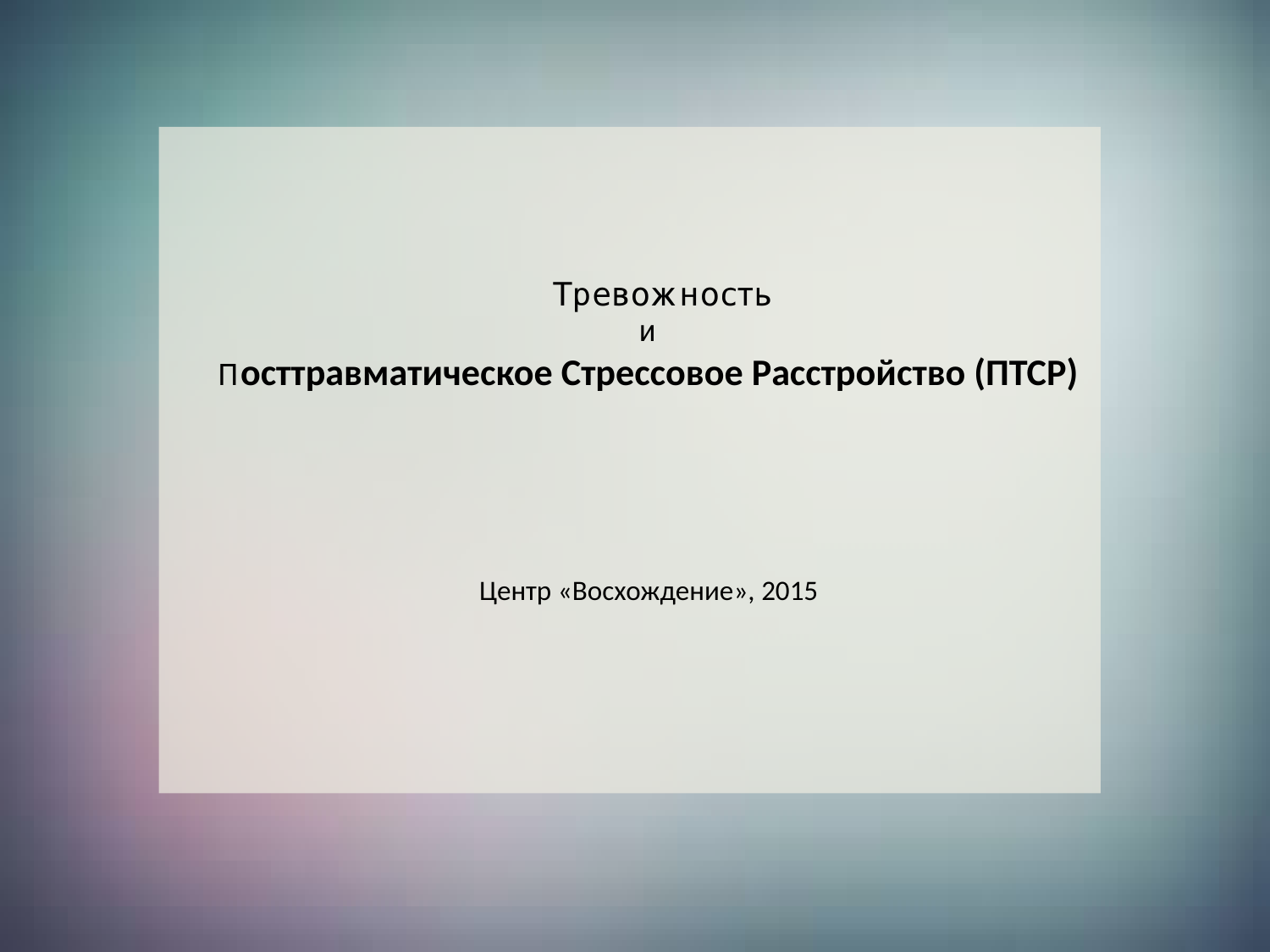

# Тревожность и Посттравматическое Стрессовое Расстройство (ПТСР)   Центр «Восхождение», 2015